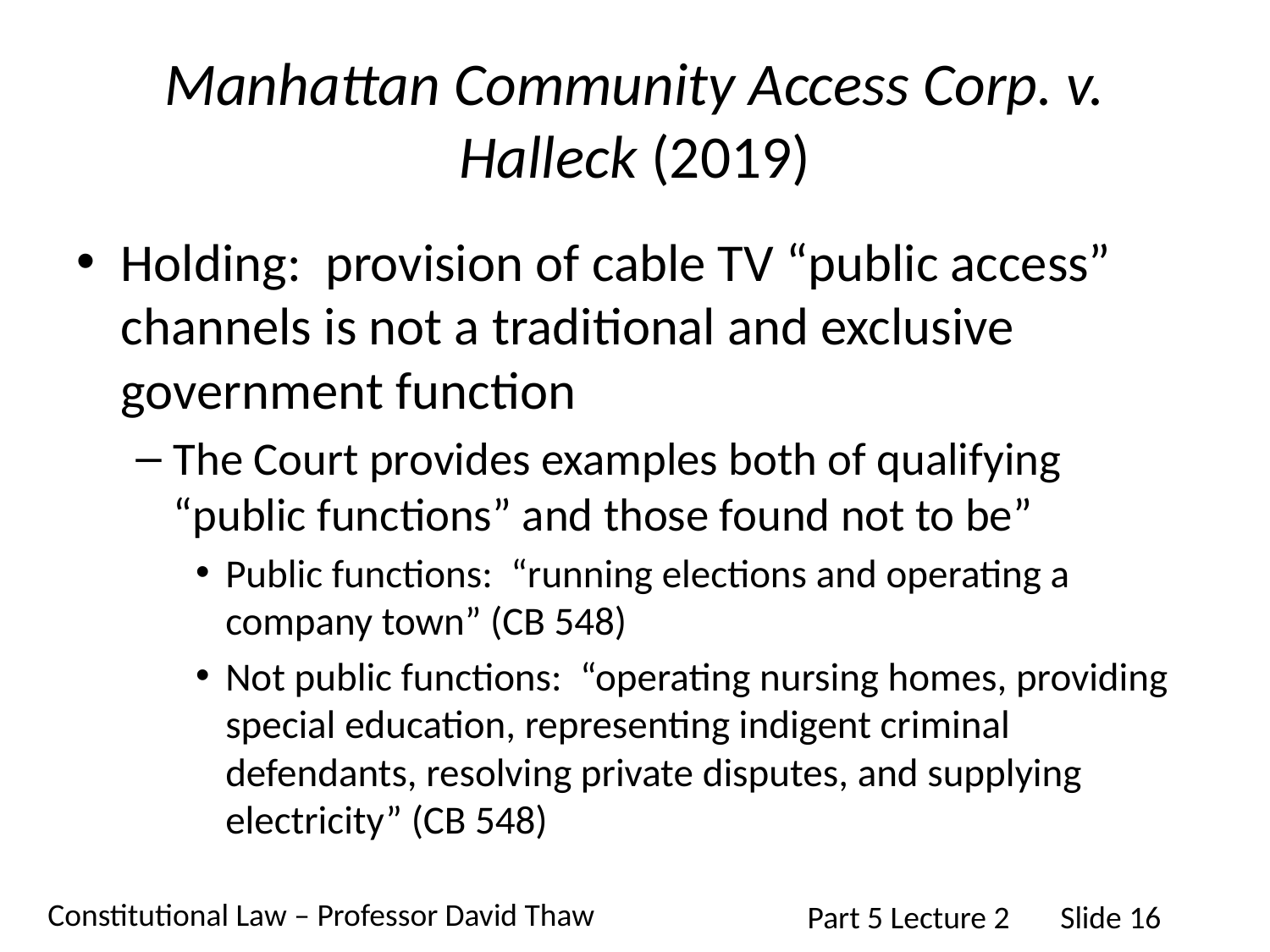

# Manhattan Community Access Corp. v. Halleck (2019)
Holding:  provision of cable TV “public access” channels is not a traditional and exclusive government function
The Court provides examples both of qualifying “public functions” and those found not to be”
Public functions:  “running elections and operating a company town” (CB 548)
Not public functions:  “operating nursing homes, providing special education, representing indigent criminal defendants, resolving private disputes, and supplying electricity” (CB 548)